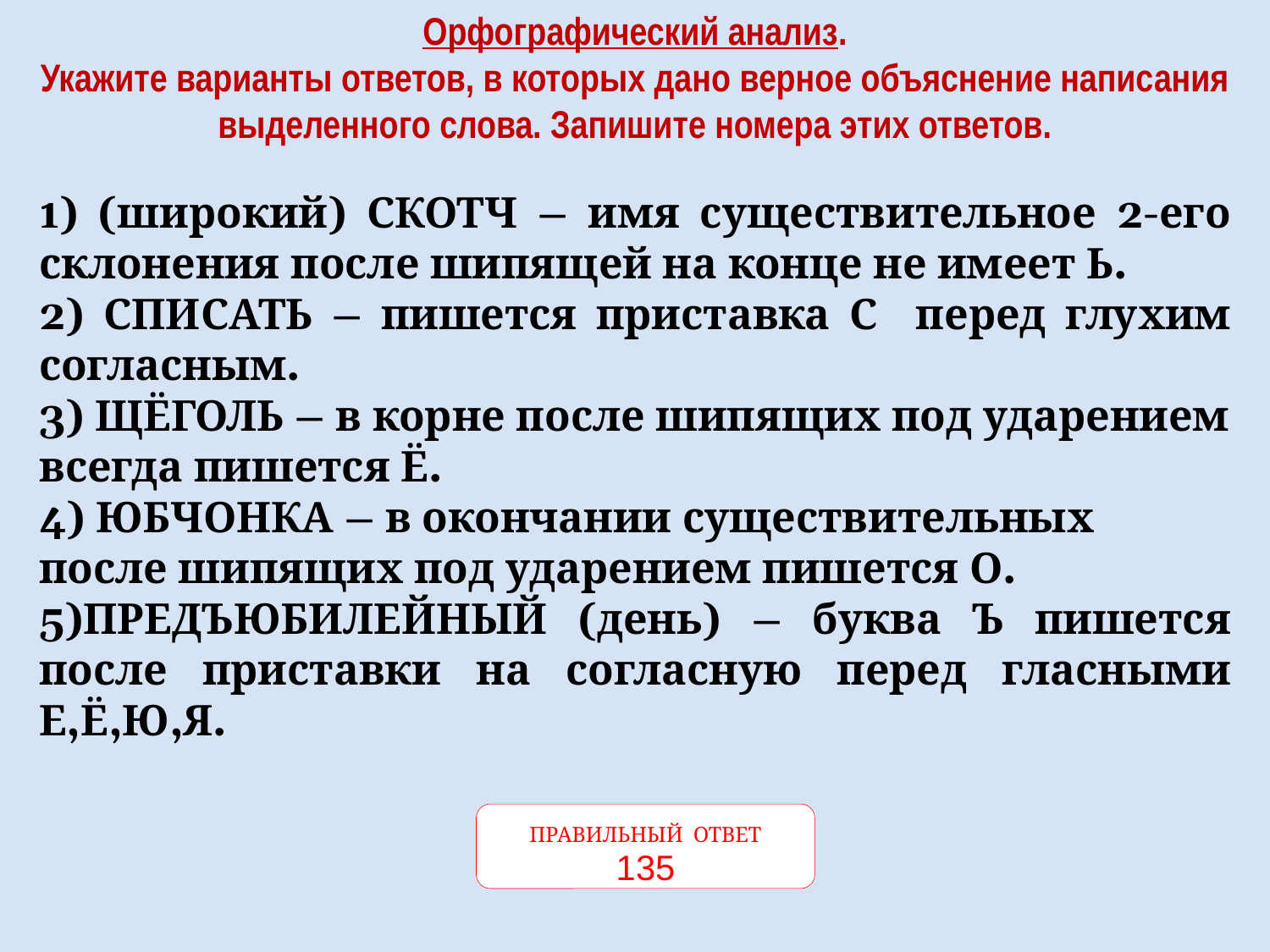

Орфографический анализ.
Укажите варианты ответов, в которых дано верное объяснение написания
выделенного слова. Запишите номера этих ответов.
1) (широкий) СКОТЧ – имя существительное 2-его склонения после шипящей на конце не имеет Ь.
2) СПИСАТЬ – пишется приставка С  перед глухим согласным.
3) ЩЁГОЛЬ – в корне после шипящих под ударением всегда пишется Ё.
4) ЮБЧОНКА – в окончании существительных после шипящих под ударением пишется О.
5)ПРЕДЪЮБИЛЕЙНЫЙ (день) – буква Ъ пишется после приставки на согласную перед гласными Е,Ё,Ю,Я.
ПРАВИЛЬНЫЙ  ОТВЕТ

135